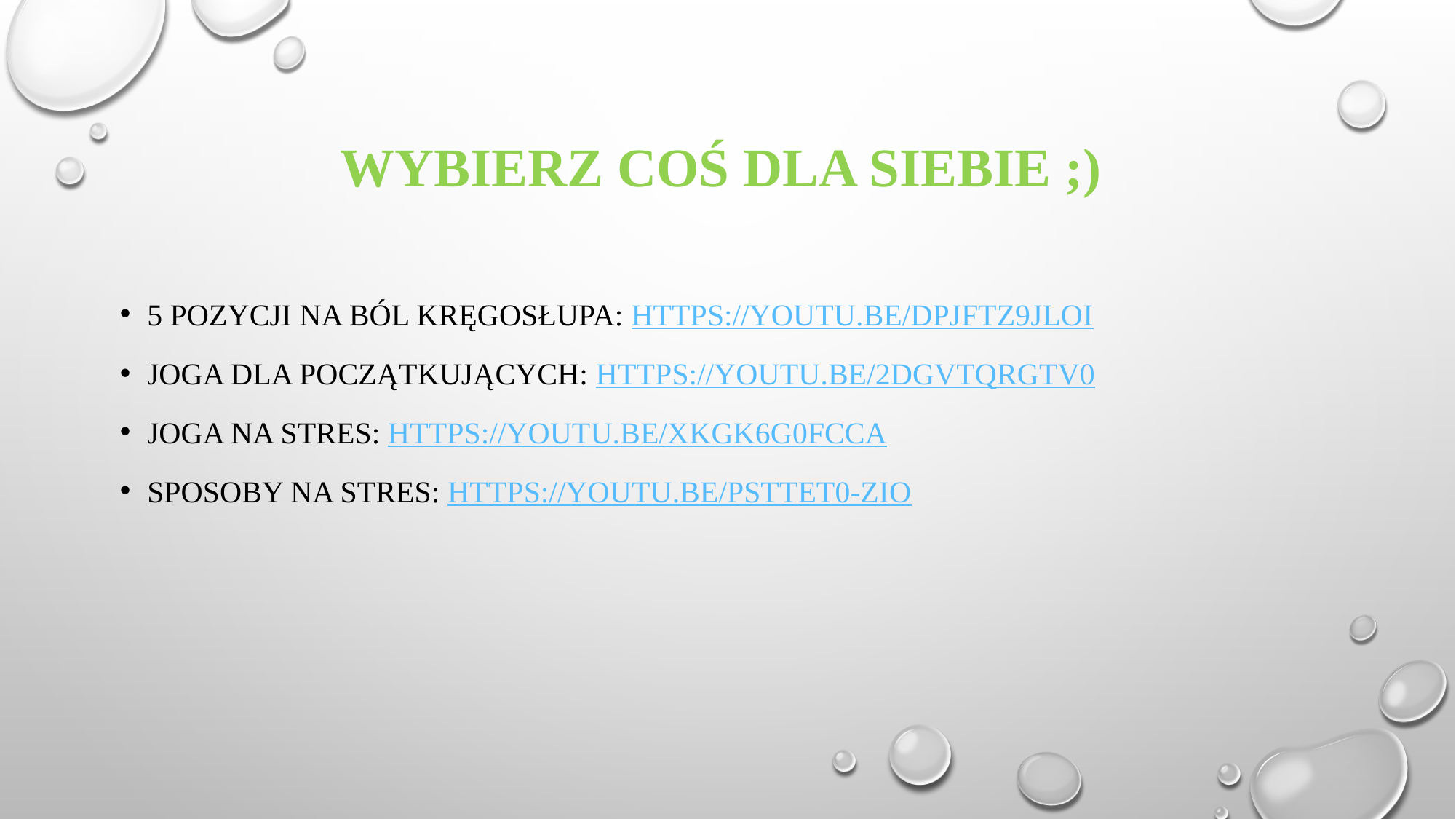

# Wybierz coś dla siebie ;)
5 pozycji Na bóL kręgosłupa: https://youtu.be/dpjftz9jLOI
Joga dla początkujących: https://youtu.be/2DGVtQrGtV0
Joga na stres: https://youtu.be/xKGK6g0fccA
Sposoby na stres: https://youtu.be/PSTTeT0-Zio